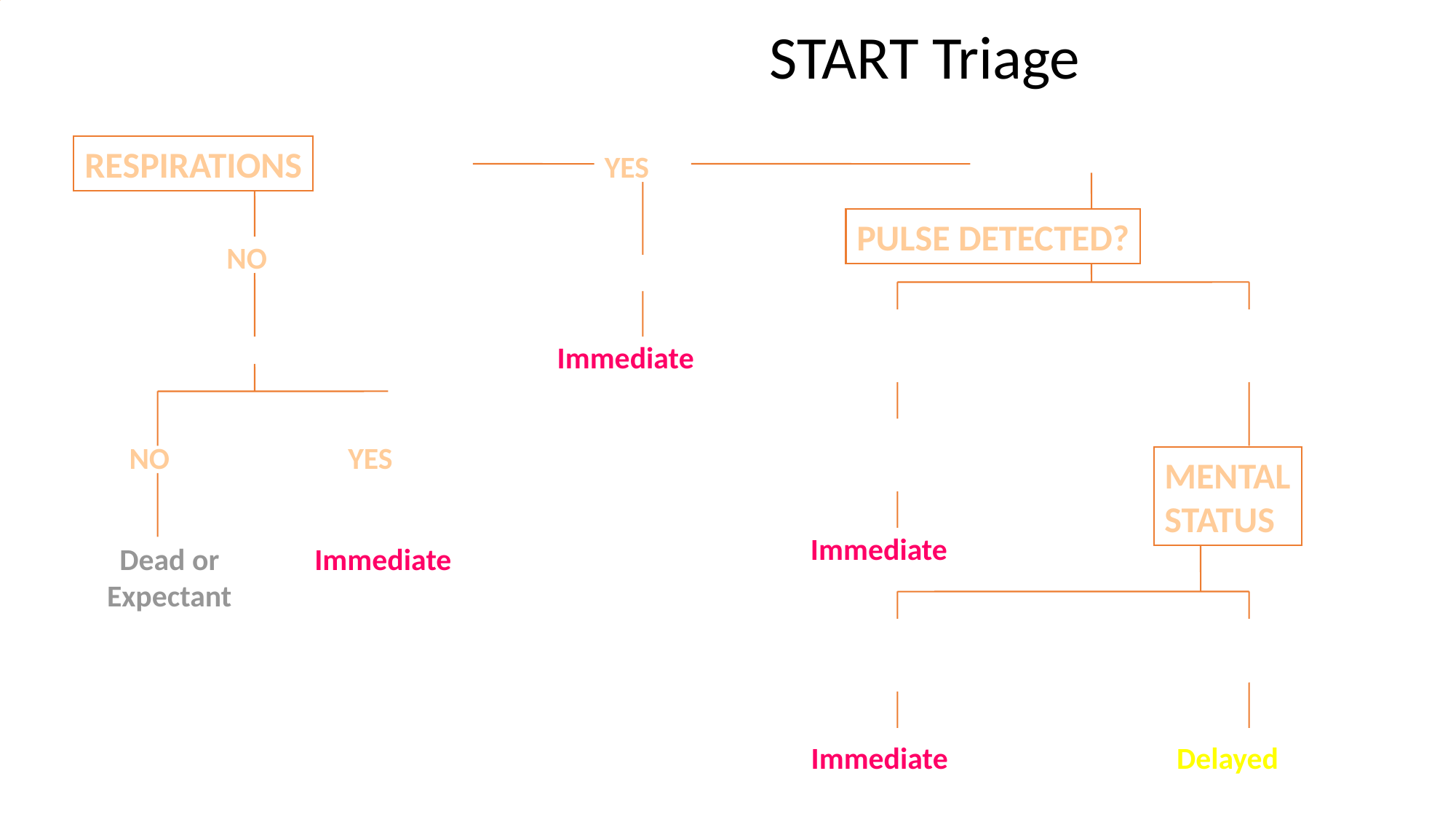

# START Triage
RESPIRATIONS
Under 30/min
YES

PULSE DETECTED?
NO
Over 30/min

YES
NO
Position Airway
Immediate

Control
Bleeding
NO
YES
MENTAL
STATUS

Immediate
Dead or
Expectant
Immediate

Failure to follow
simple commands
Can follow
simple commands

Immediate
Delayed
Used with permission, Newport Beach Fire and Marine Dept.